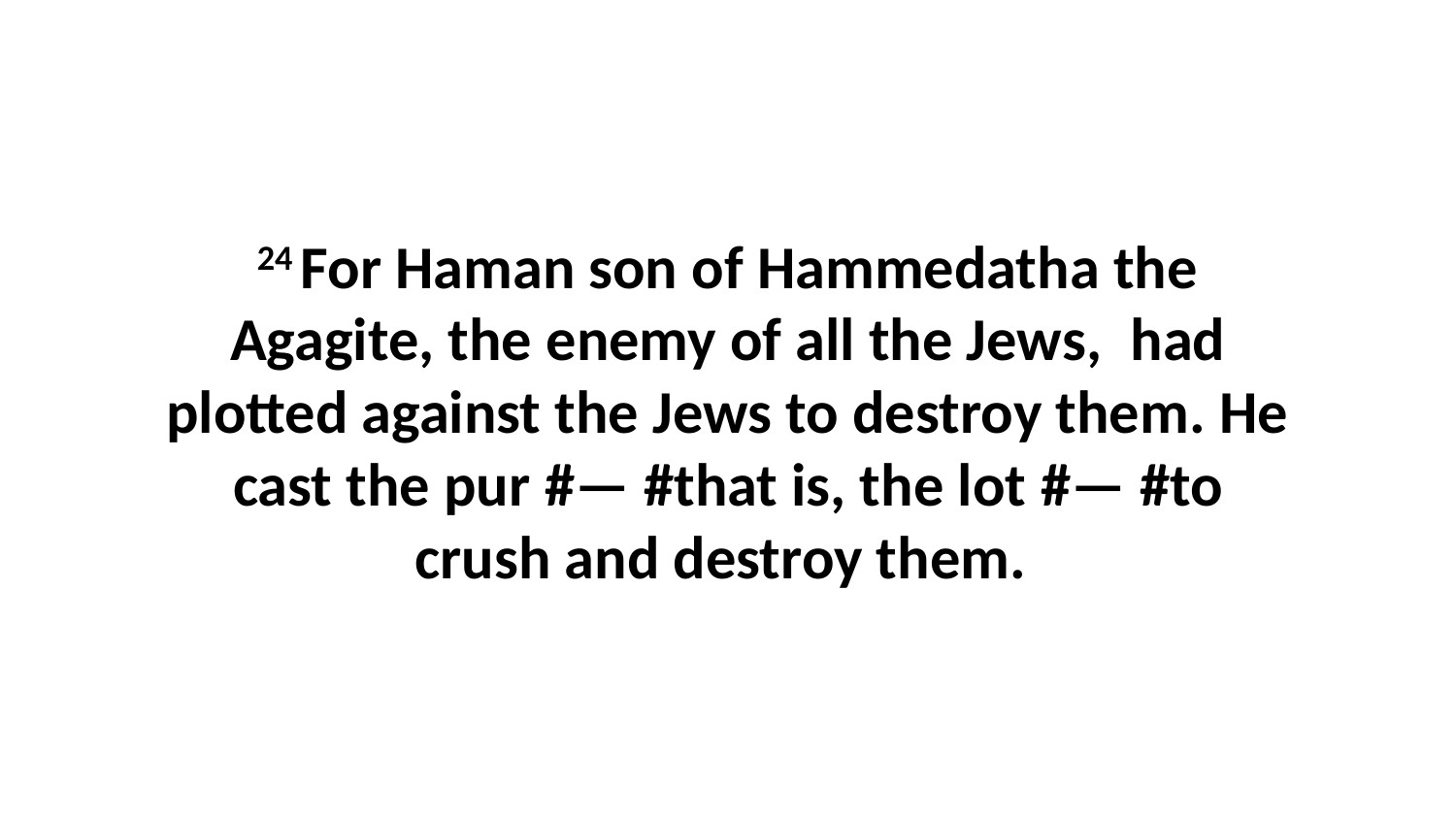

24 For Haman son of Hammedatha the Agagite, the enemy of all the Jews,  had plotted against the Jews to destroy them. He cast the pur #— #that is, the lot #— #to crush and destroy them.